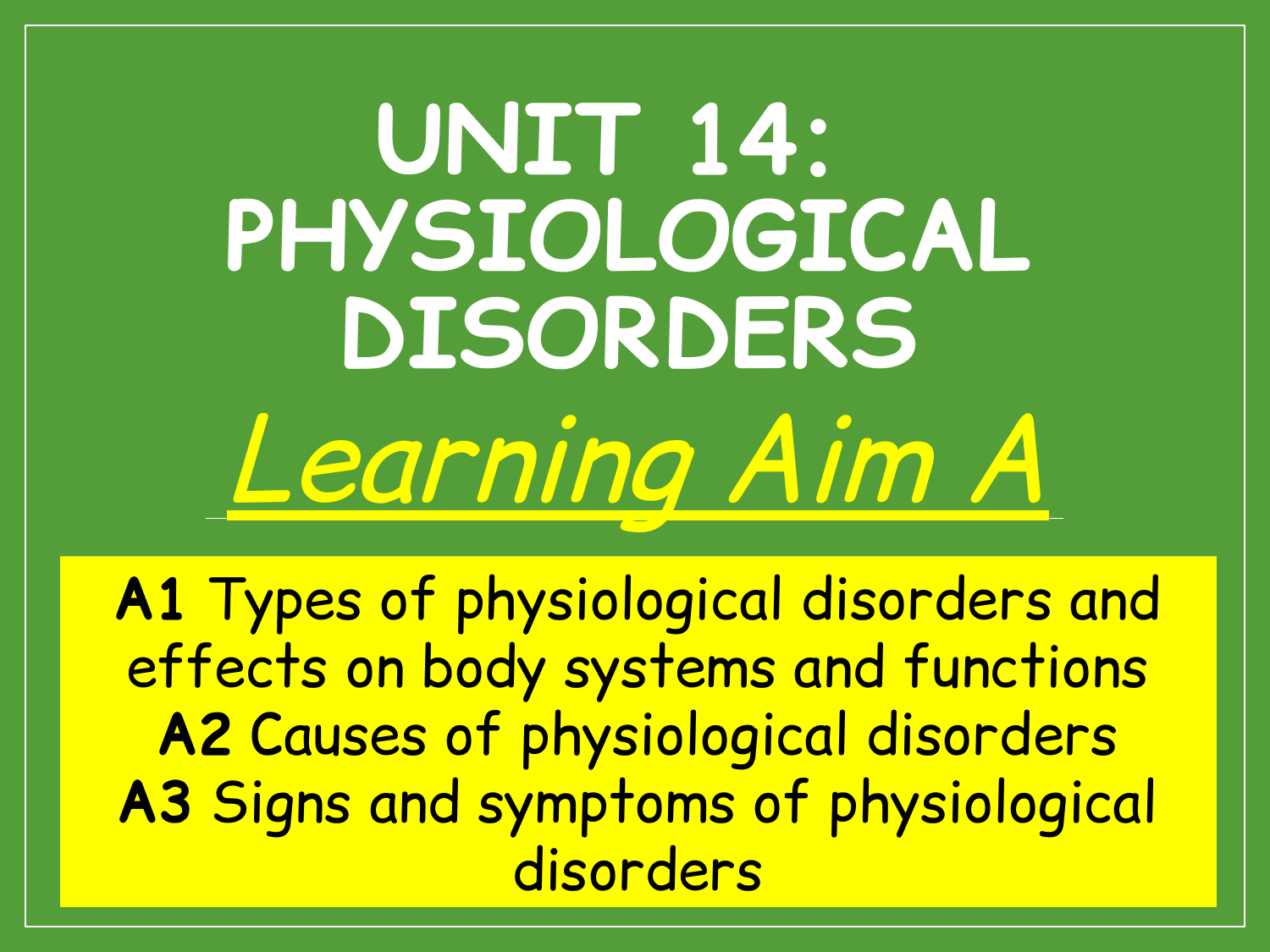

# Unit 14: Physiological disorders
Learning Aim A
A1 Types of physiological disorders and effects on body systems and functions
A2 Causes of physiological disorders
A3 Signs and symptoms of physiological disorders